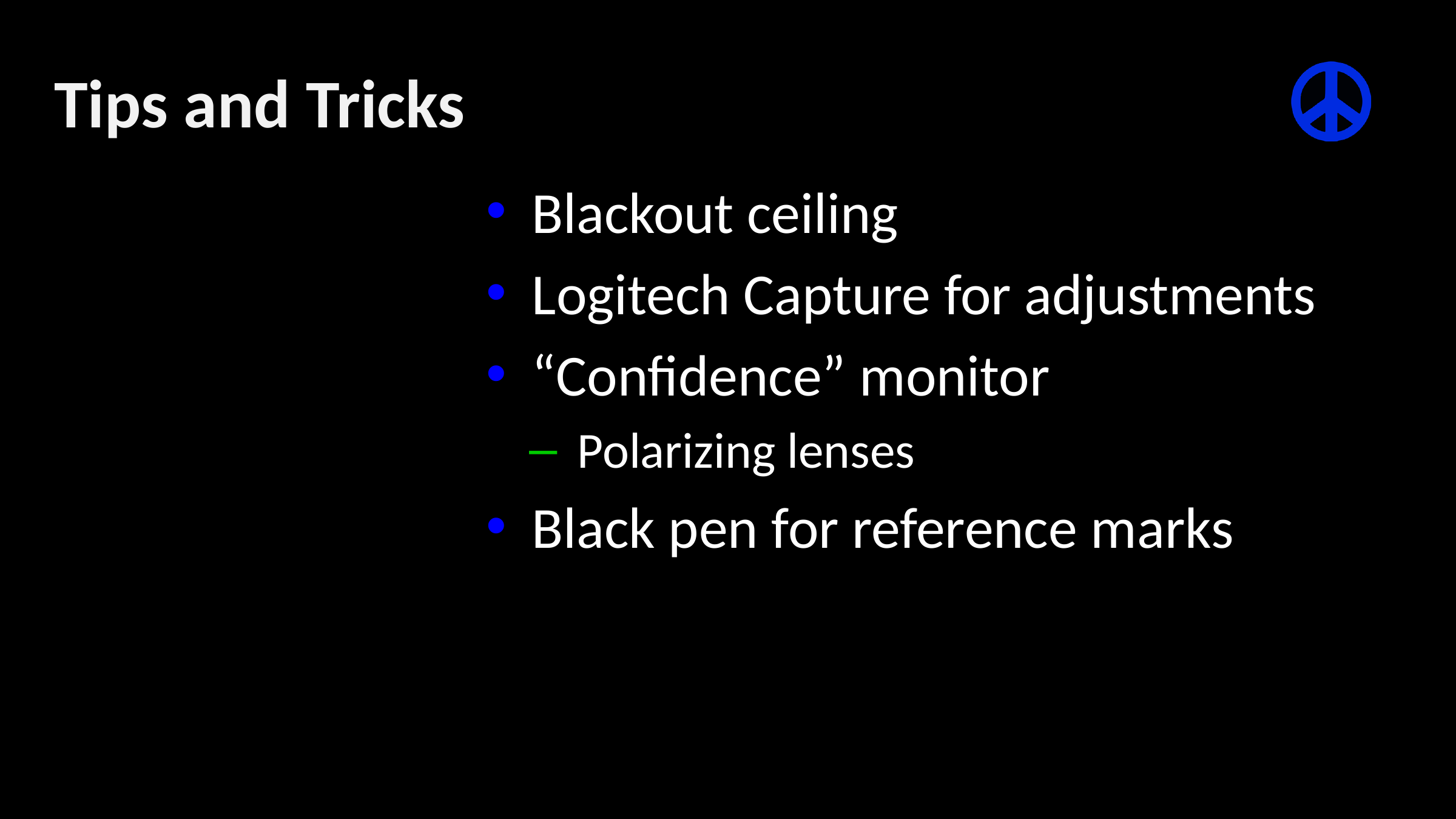

# Tips and Tricks

Blackout ceiling
Logitech Capture for adjustments
“Confidence” monitor
Polarizing lenses
Black pen for reference marks